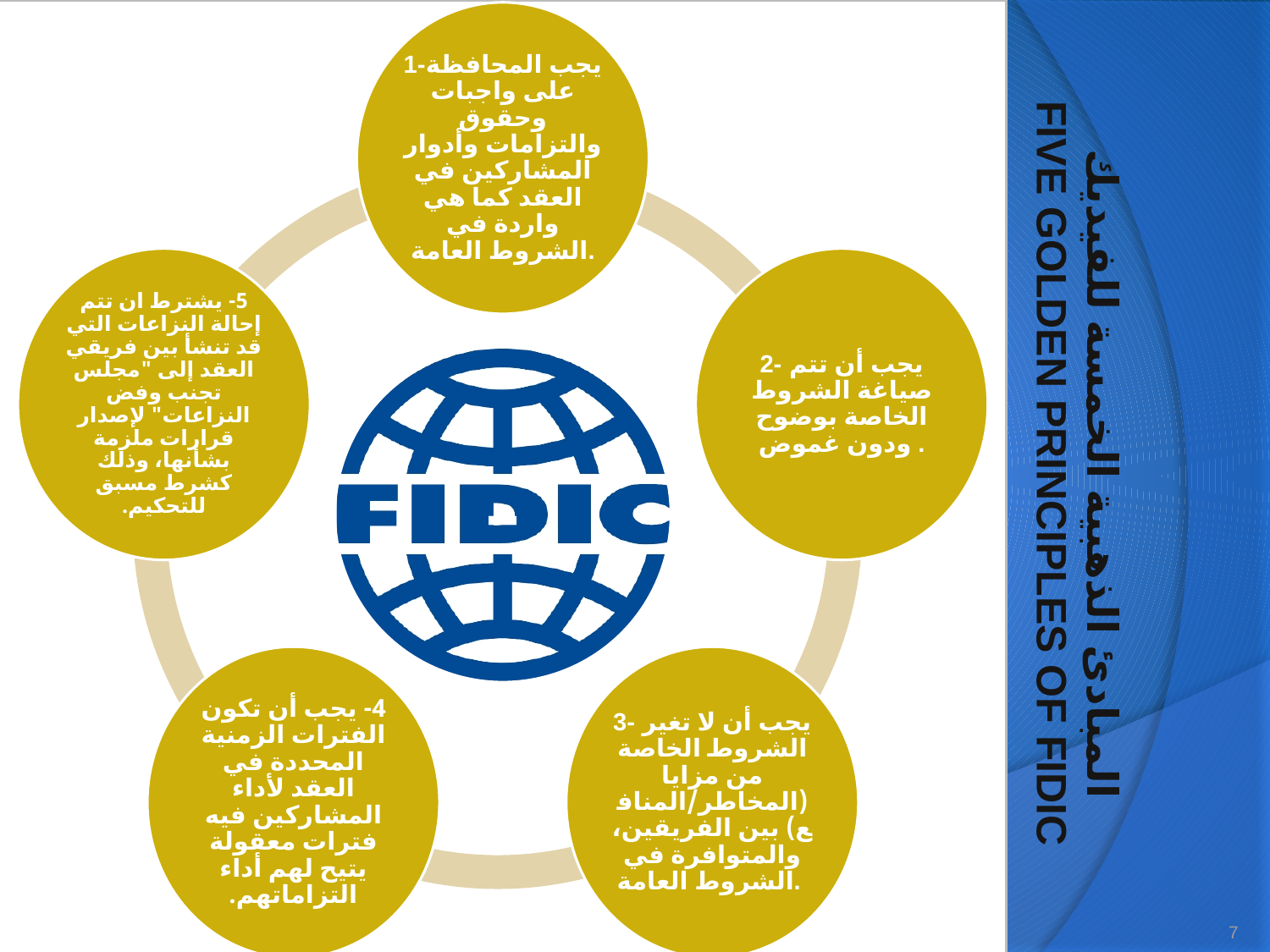

-
1-يجب المحافظة على واجبات وحقوق والتزامات وأدوار المشاركين في العقد كما هي واردة في الشروط العامة.
2- يجب أن تتم صياغة الشروط الخاصة بوضوح ودون غموض .
3- يجب أن لا تغير الشروط الخاصة من مزايا (المخاطر/المنافع) بين الفريقين، والمتوافرة في الشروط العامة.
4- يجب أن تكون الفترات الزمنية المحددة في العقد لأداء المشاركين فيه فترات معقولة يتيح لهم أداء التزاماتهم.
5- يشترط ان تتم إحالة النزاعات التي قد تنشأ بين فريقي العقد إلى "مجلس تجنب وفض النزاعات" لإصدار قرارات ملزمة بشأنها، وذلك كشرط مسبق للتحكيم.
المبادئ الذهبية الخمسة للفيديك
FIVE GOLDEN PRINCIPLES OF FIDIC
7